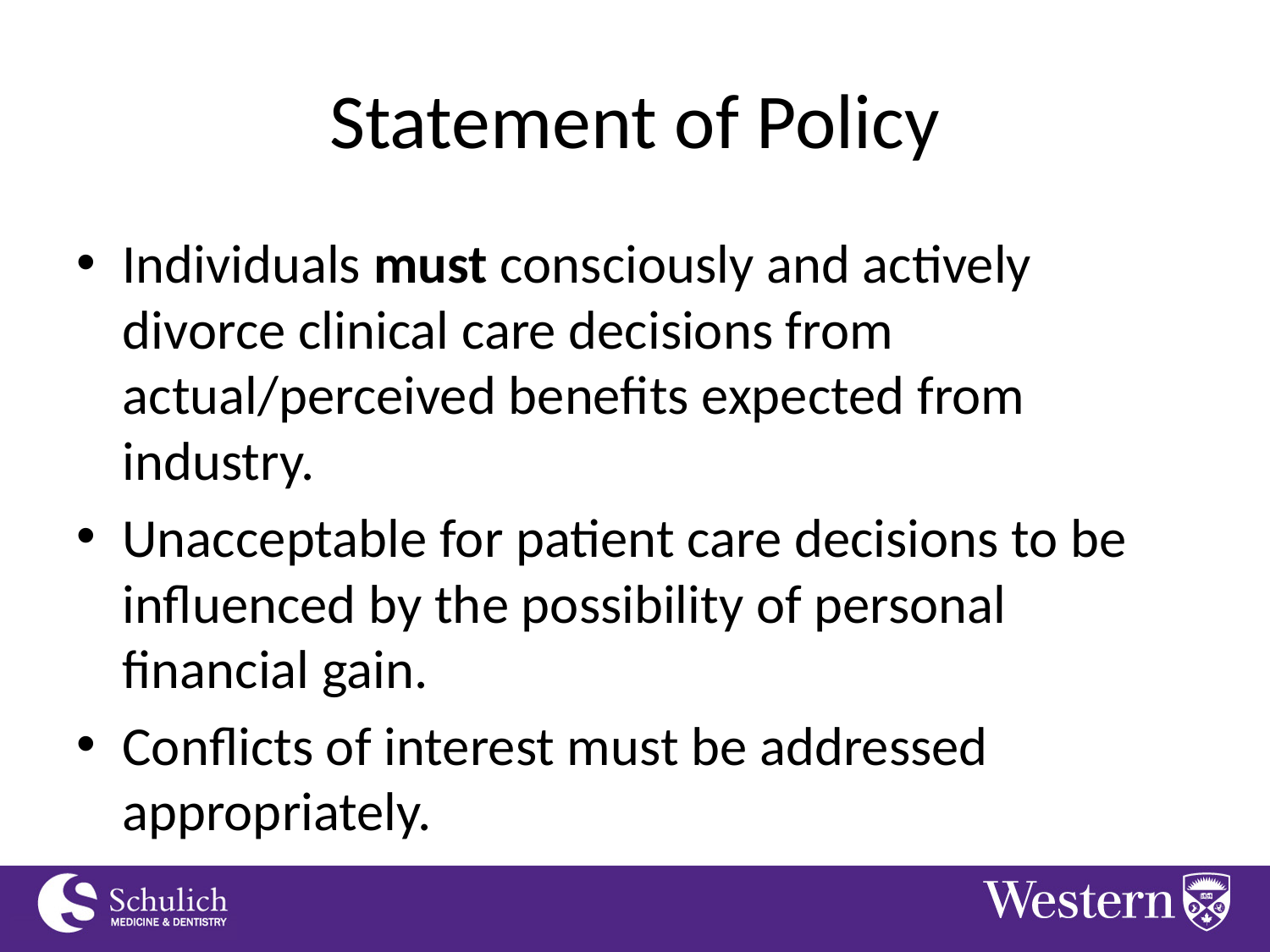

# Statement of Policy
Individuals must consciously and actively divorce clinical care decisions from actual/perceived benefits expected from industry.
Unacceptable for patient care decisions to be influenced by the possibility of personal financial gain.
Conflicts of interest must be addressed appropriately.